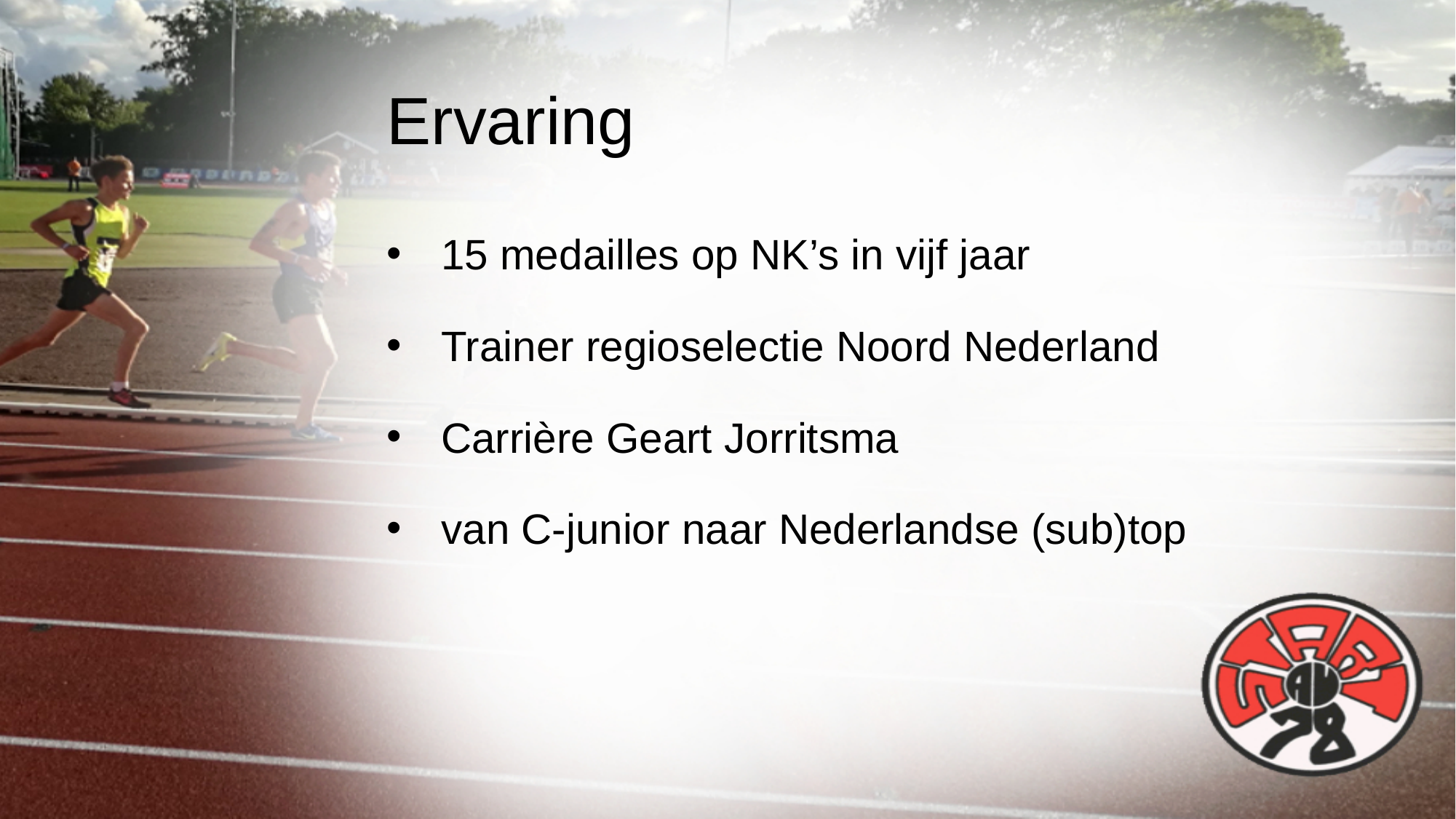

# Ervaring
15 medailles op NK’s in vijf jaar
Trainer regioselectie Noord Nederland
Carrière Geart Jorritsma
van C-junior naar Nederlandse (sub)top